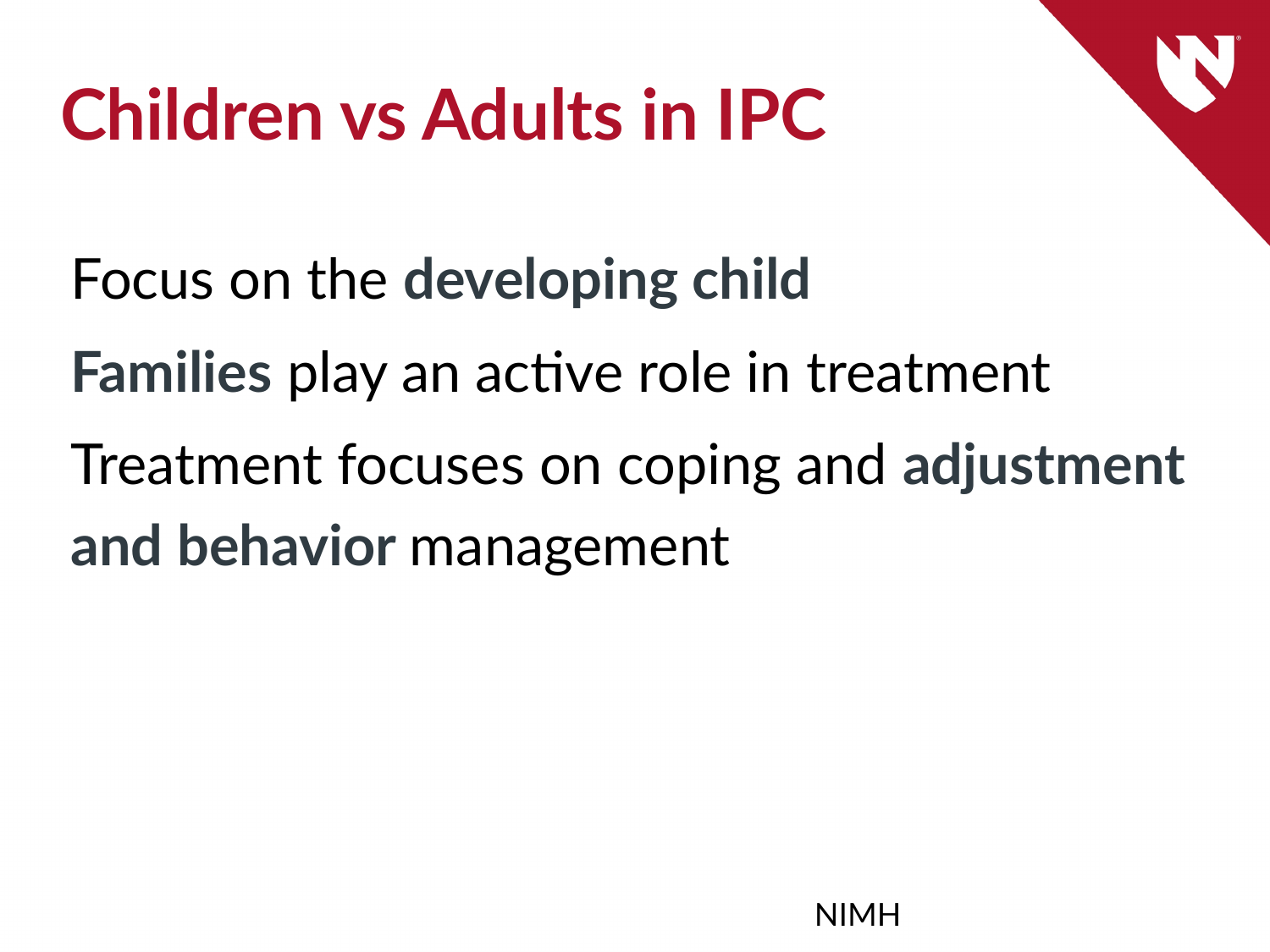

# Children vs Adults in IPC
Focus on the developing child
Families play an active role in treatment
Treatment focuses on coping and adjustment and behavior management

NIMH